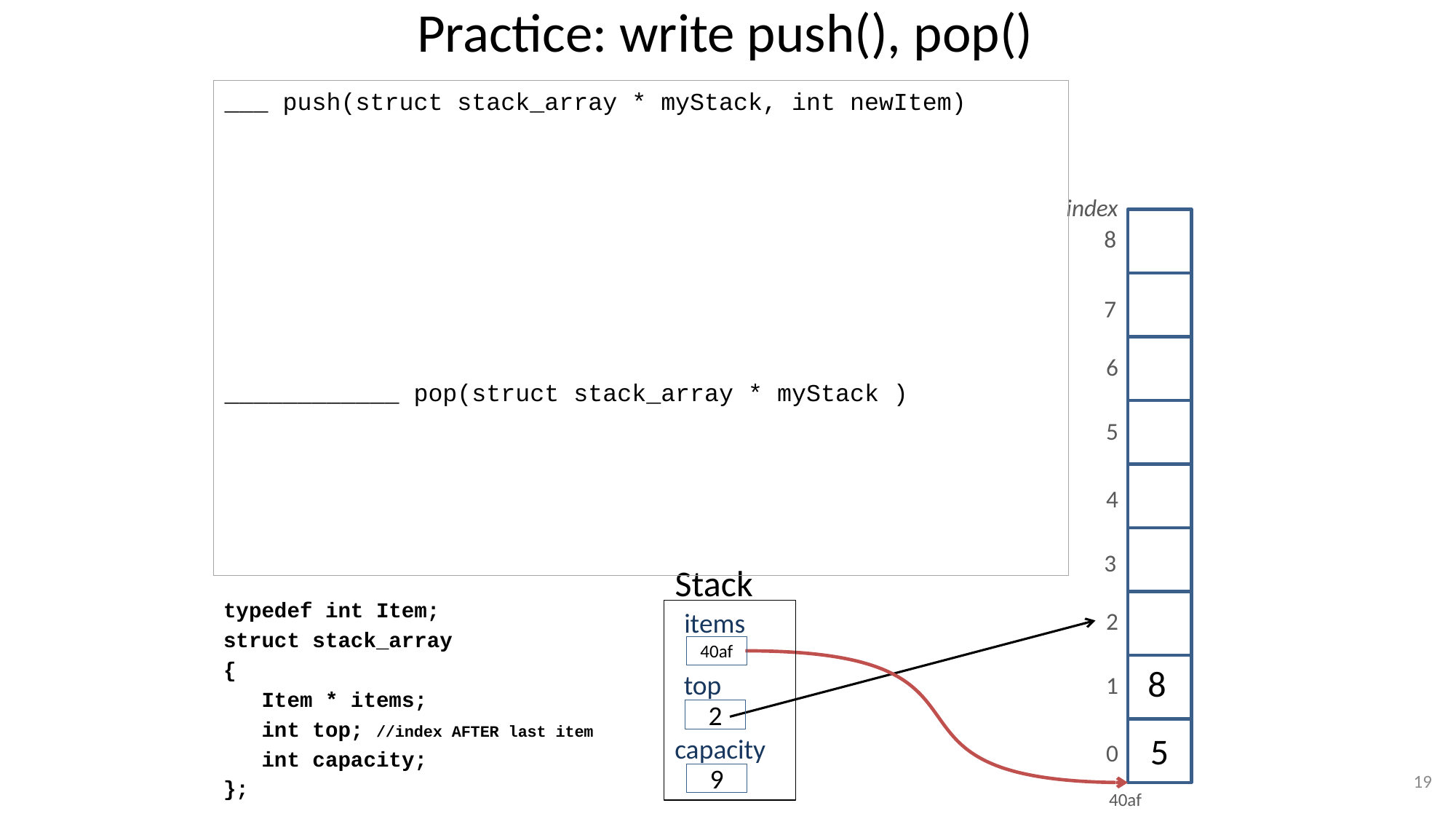

# Practice: write push(), pop()
___ push(struct stack_array * myStack, int newItem)

____________ pop(struct stack_array * myStack )

index

8
7
6
5

55
4
3
Stack
typedef int Item;
struct stack_array
{
   Item * items;
   int top; //index AFTER last item
   int capacity;
};

items
2
40af
8
top
1
2
5
capacity
0
19
9
40af